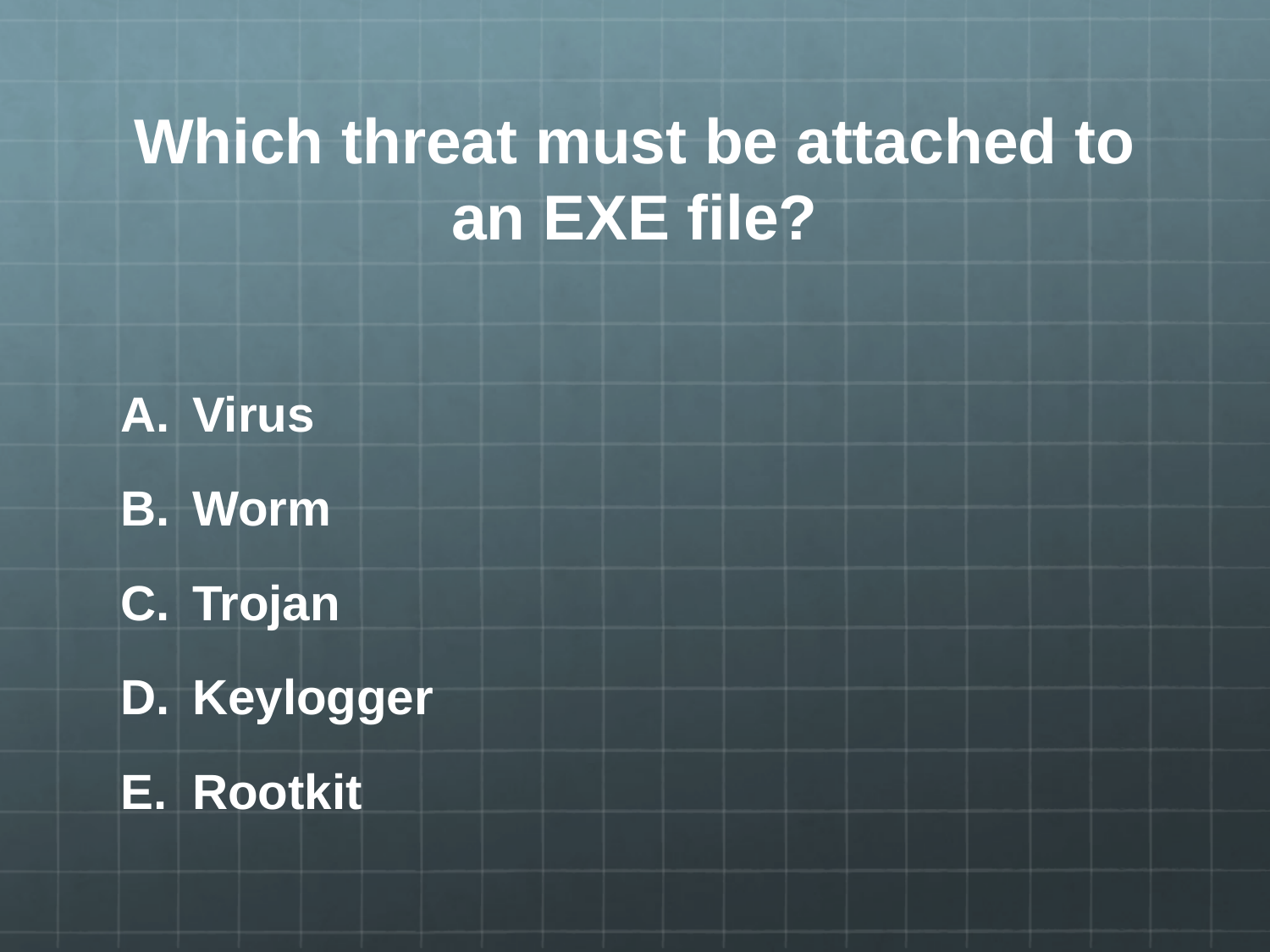

# Which threat must be attached to an EXE file?
Virus
Worm
Trojan
Keylogger
Rootkit